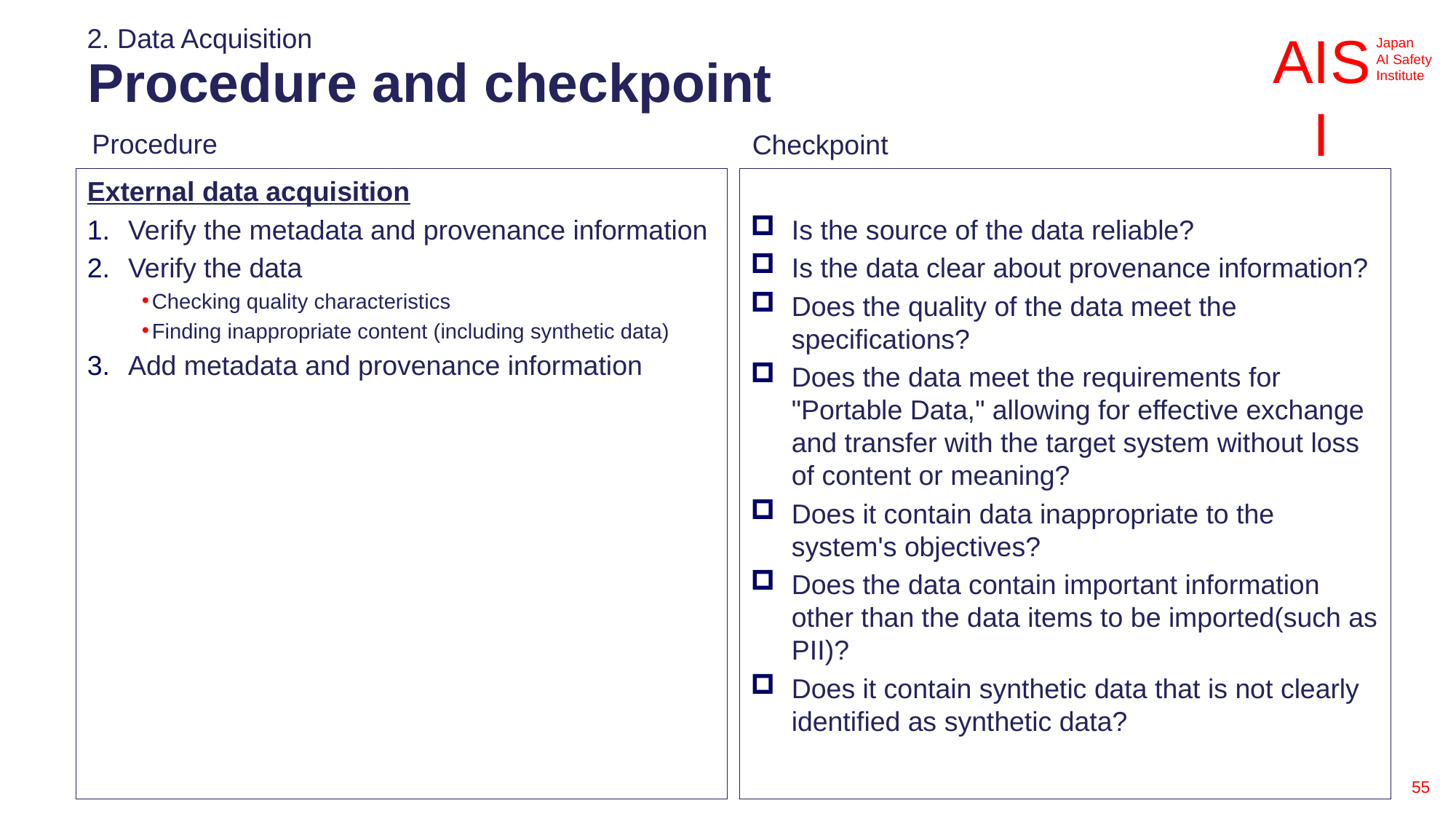

2. Data Acquisition
# Procedure and checkpoint
External data acquisition
Verify the metadata and provenance information
Verify the data
Checking quality characteristics
Finding inappropriate content (including synthetic data)
Add metadata and provenance information

Is the source of the data reliable?
Is the data clear about provenance information?
Does the quality of the data meet the specifications?
Does the data meet the requirements for "Portable Data," allowing for effective exchange and transfer with the target system without loss of content or meaning?
Does it contain data inappropriate to the system's objectives?
Does the data contain important information other than the data items to be imported(such as PII)?
Does it contain synthetic data that is not clearly identified as synthetic data?
55